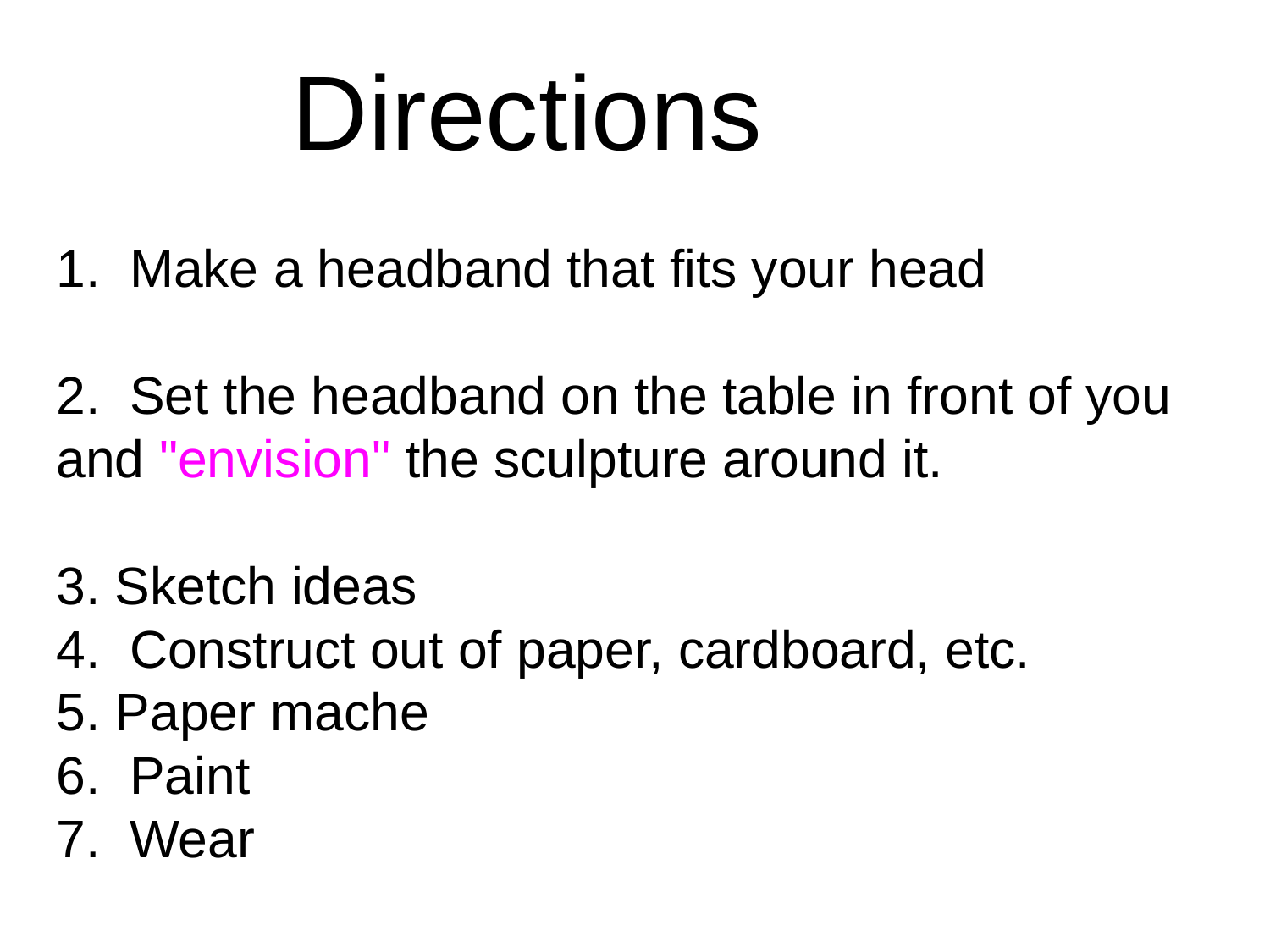

Directions

1.  Make a headband that fits your head

2.  Set the headband on the table in front of you and "envision" the sculpture around it.

3. Sketch ideas
4.  Construct out of paper, cardboard, etc.
5. Paper mache
6.  Paint
7.  Wear